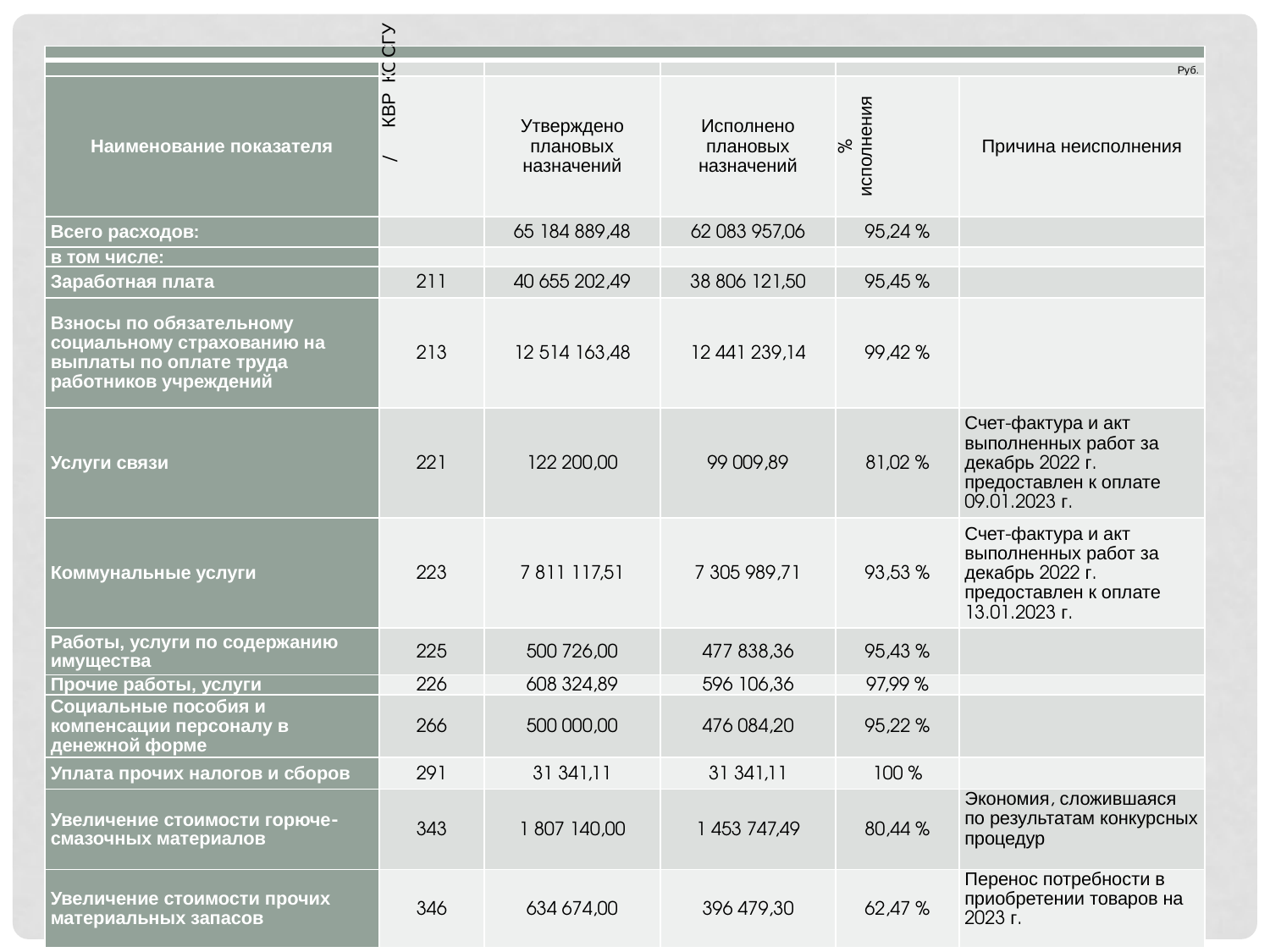

|  |  |  |  |  |  |
| --- | --- | --- | --- | --- | --- |
|  |  |  |  | Руб. |  |
| Наименование показателя | КВР/КОСГУ | Утверждено плановых назначений | Исполнено плановых назначений | % исполнения | Причина неисполнения |
| Всего расходов: |  | 65 184 889,48 | 62 083 957,06 | 95,24 % |  |
| в том числе: |  |  |  |  |  |
| Заработная плата | 211 | 40 655 202,49 | 38 806 121,50 | 95,45 % |  |
| Взносы по обязательному социальному страхованию на выплаты по оплате труда работников учреждений | 213 | 12 514 163,48 | 12 441 239,14 | 99,42 % |  |
| Услуги связи | 221 | 122 200,00 | 99 009,89 | 81,02 % | Счет-фактура и акт выполненных работ за декабрь 2022 г. предоставлен к оплате 09.01.2023 г. |
| Коммунальные услуги | 223 | 7 811 117,51 | 7 305 989,71 | 93,53 % | Счет-фактура и акт выполненных работ за декабрь 2022 г. предоставлен к оплате 13.01.2023 г. |
| Работы, услуги по содержанию имущества | 225 | 500 726,00 | 477 838,36 | 95,43 % |  |
| Прочие работы, услуги | 226 | 608 324,89 | 596 106,36 | 97,99 % |  |
| Социальные пособия и компенсации персоналу в денежной форме | 266 | 500 000,00 | 476 084,20 | 95,22 % |  |
| Уплата прочих налогов и сборов | 291 | 31 341,11 | 31 341,11 | 100 % |  |
| Увеличение стоимости горюче-смазочных материалов | 343 | 1 807 140,00 | 1 453 747,49 | 80,44 % | Экономия, сложившаяся по результатам конкурсных процедур |
| Увеличение стоимости прочих материальных запасов | 346 | 634 674,00 | 396 479,30 | 62,47 % | Перенос потребности в приобретении товаров на 2023 г. |